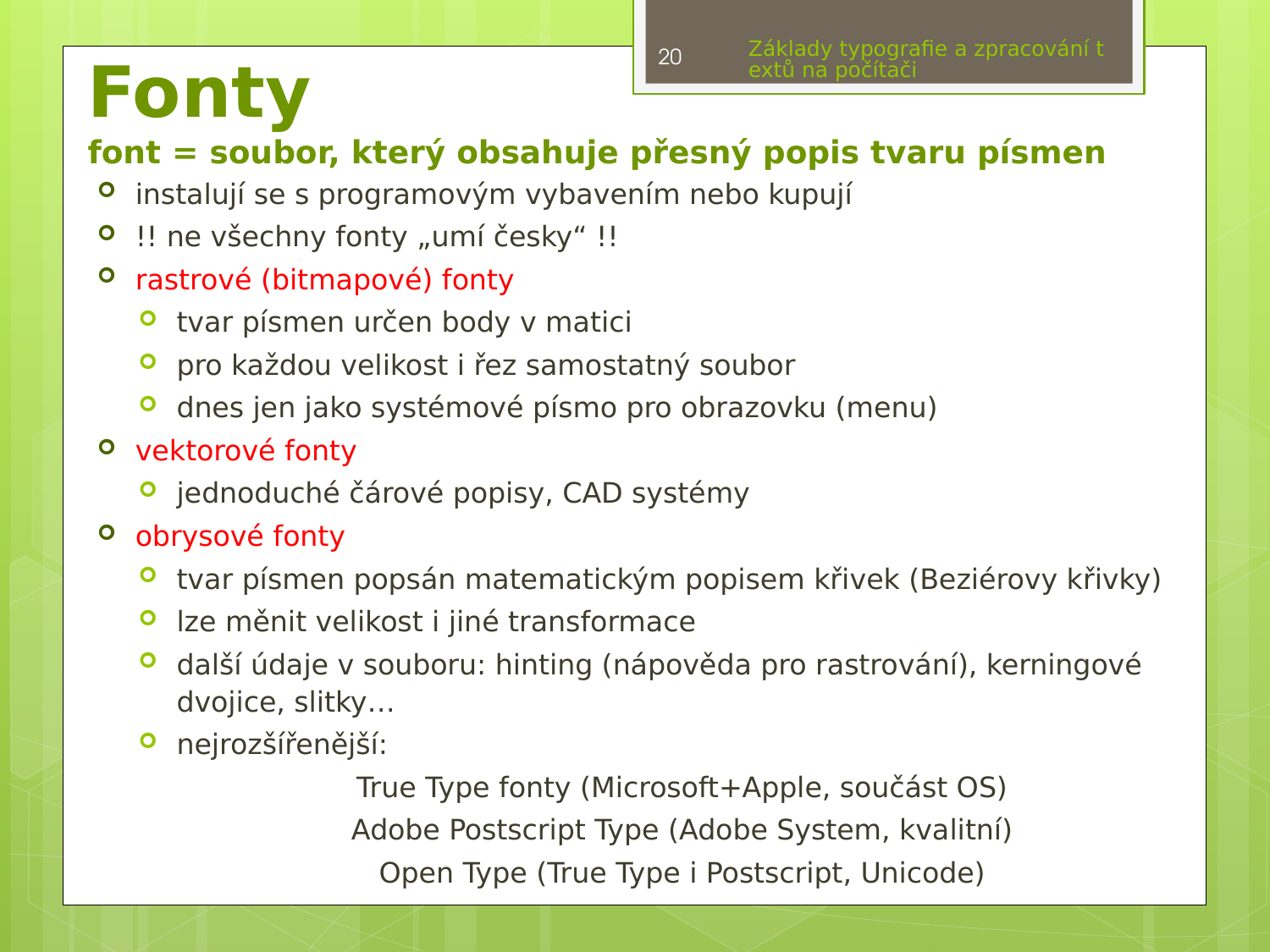

Základy typografie a zpracování textů na počítači
20
# Fonty font = soubor, který obsahuje přesný popis tvaru písmen
instalují se s programovým vybavením nebo kupují
!! ne všechny fonty „umí česky“ !!
rastrové (bitmapové) fonty
tvar písmen určen body v matici
pro každou velikost i řez samostatný soubor
dnes jen jako systémové písmo pro obrazovku (menu)
vektorové fonty
jednoduché čárové popisy, CAD systémy
obrysové fonty
tvar písmen popsán matematickým popisem křivek (Beziérovy křivky)
lze měnit velikost i jiné transformace
další údaje v souboru: hinting (nápověda pro rastrování), kerningové dvojice, slitky…
nejrozšířenější:
True Type fonty (Microsoft+Apple, součást OS)
Adobe Postscript Type (Adobe System, kvalitní)
Open Type (True Type i Postscript, Unicode)